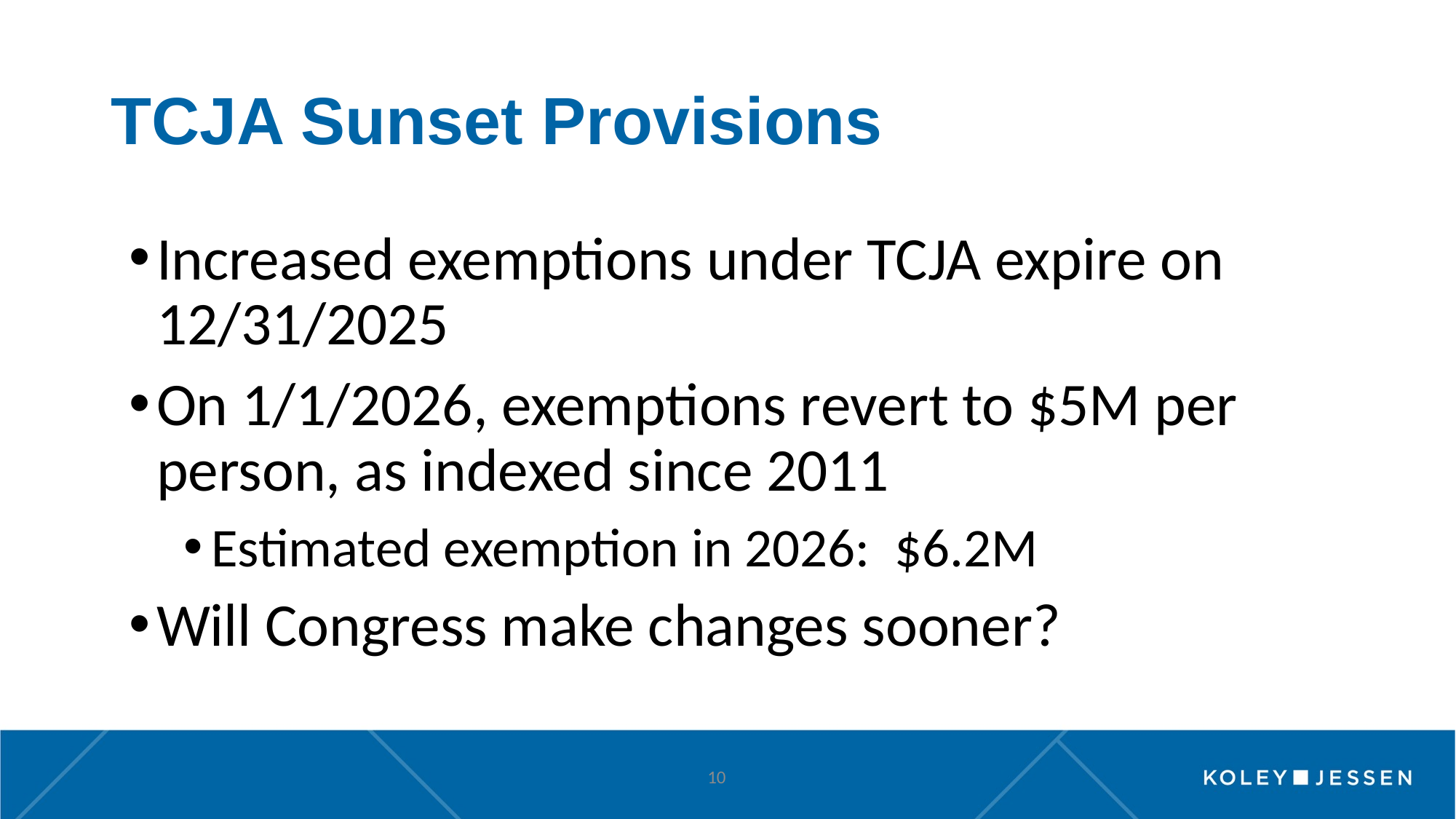

# TCJA Sunset Provisions

Increased exemptions under TCJA expire on 12/31/2025
On 1/1/2026, exemptions revert to $5M per person, as indexed since 2011
Estimated exemption in 2026:  $6.2M
Will Congress make changes sooner?